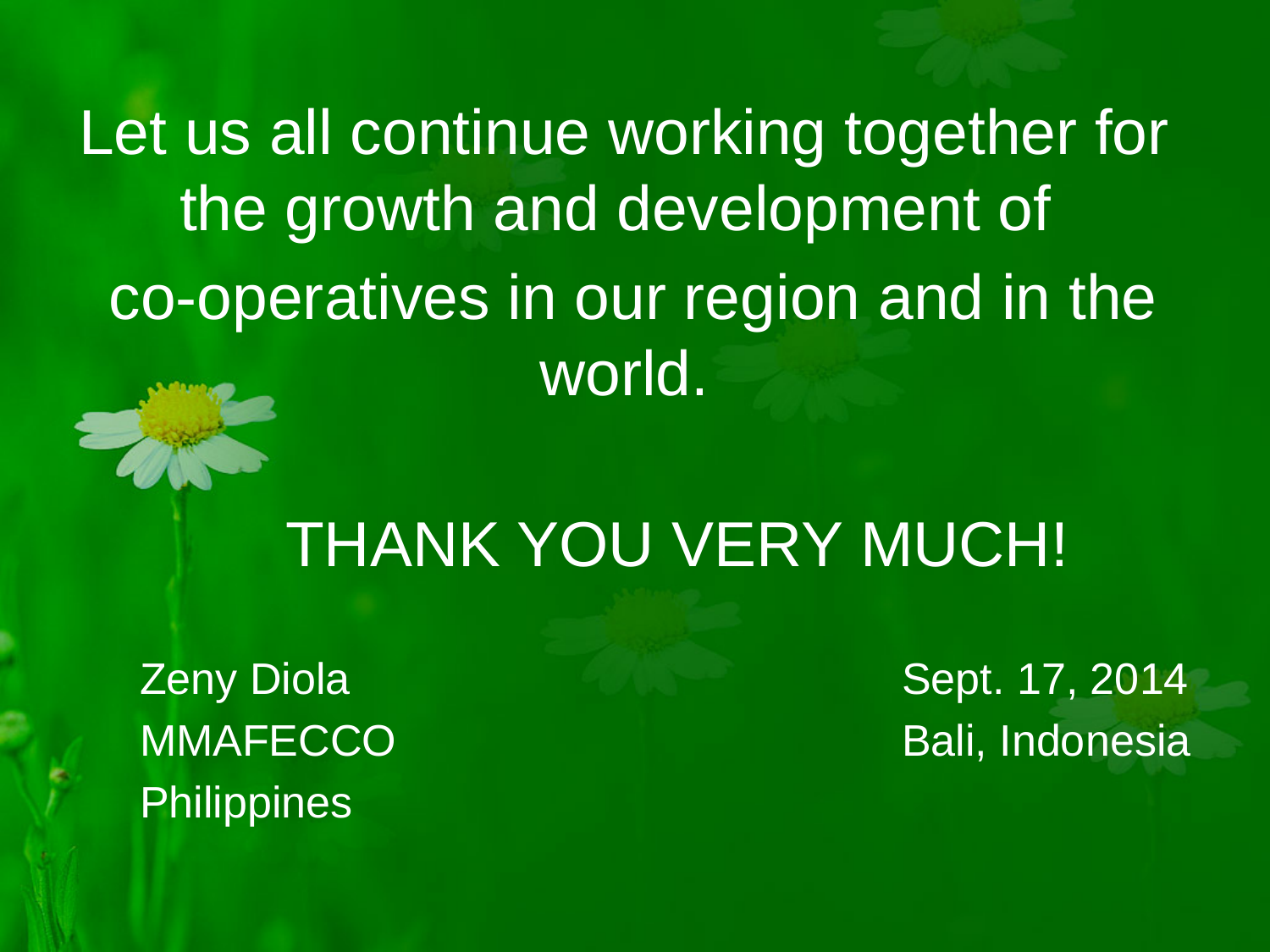

Let us all continue working together for the growth and development of
 co-operatives in our region and in the world.
THANK YOU VERY MUCH!

Zeny Diola					Sept. 17, 2014
MMAFECCO				Bali, Indonesia
Philippines